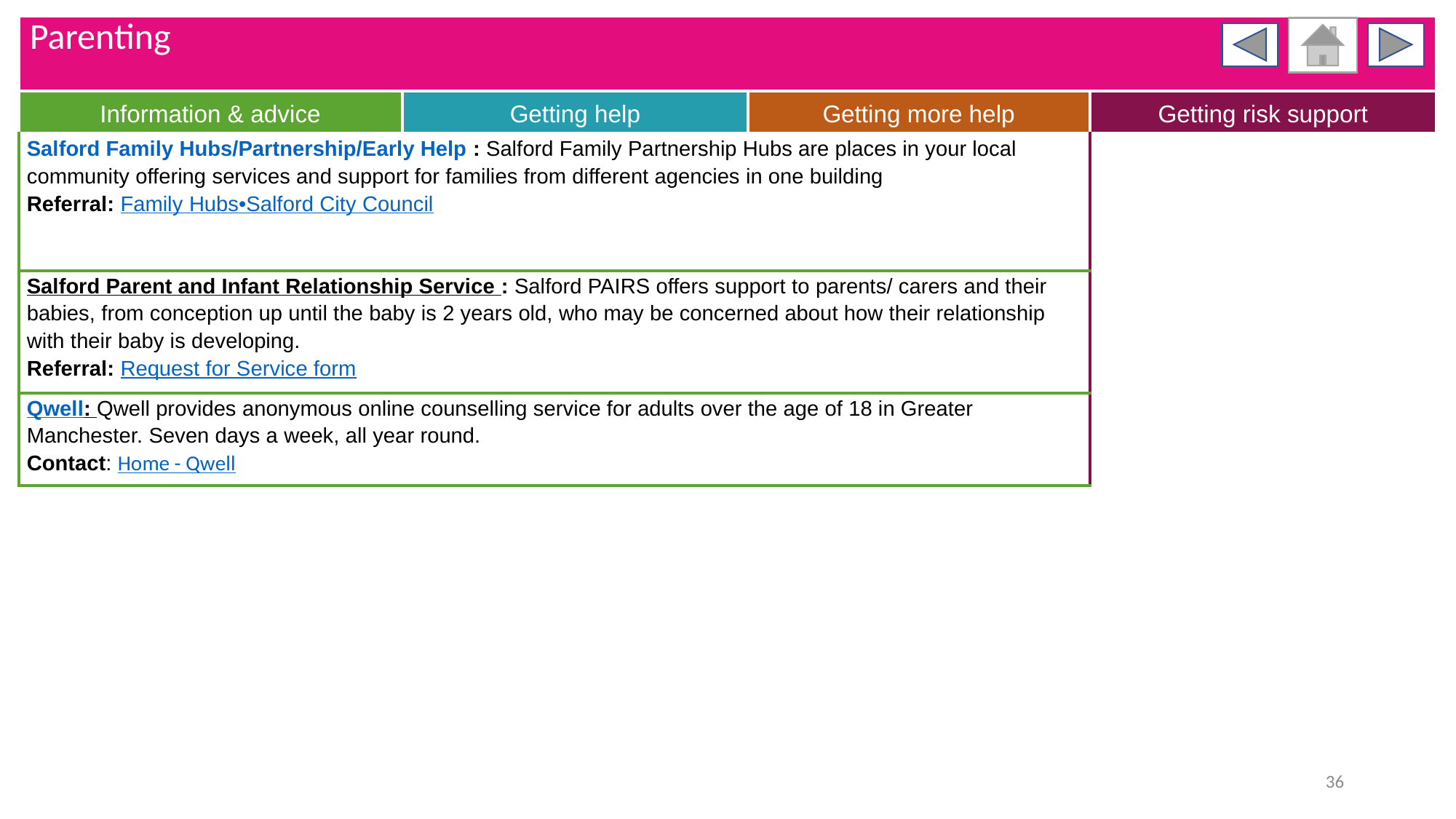

| Parenting |  |  |  |
| --- | --- | --- | --- |
| Information & advice | Getting help | Getting more help | Getting risk support |
| Salford Family Hubs/Partnership/Early Help : Salford Family Partnership Hubs are places in your local community offering services and support for families from different agencies in one building Referral: Family Hubs•Salford City Council |  |  |  |
| Salford Parent and Infant Relationship Service : Salford PAIRS offers support to parents/ carers and their babies, from conception up until the baby is 2 years old, who may be concerned about how their relationship with their baby is developing. Referral: Request for Service form |  |  |  |
|  |  |  |  |
| Qwell: Qwell provides anonymous online counselling service for adults over the age of 18 in Greater Manchester. Seven days a week, all year round. Contact: Home - Qwell |  |  |  |

36